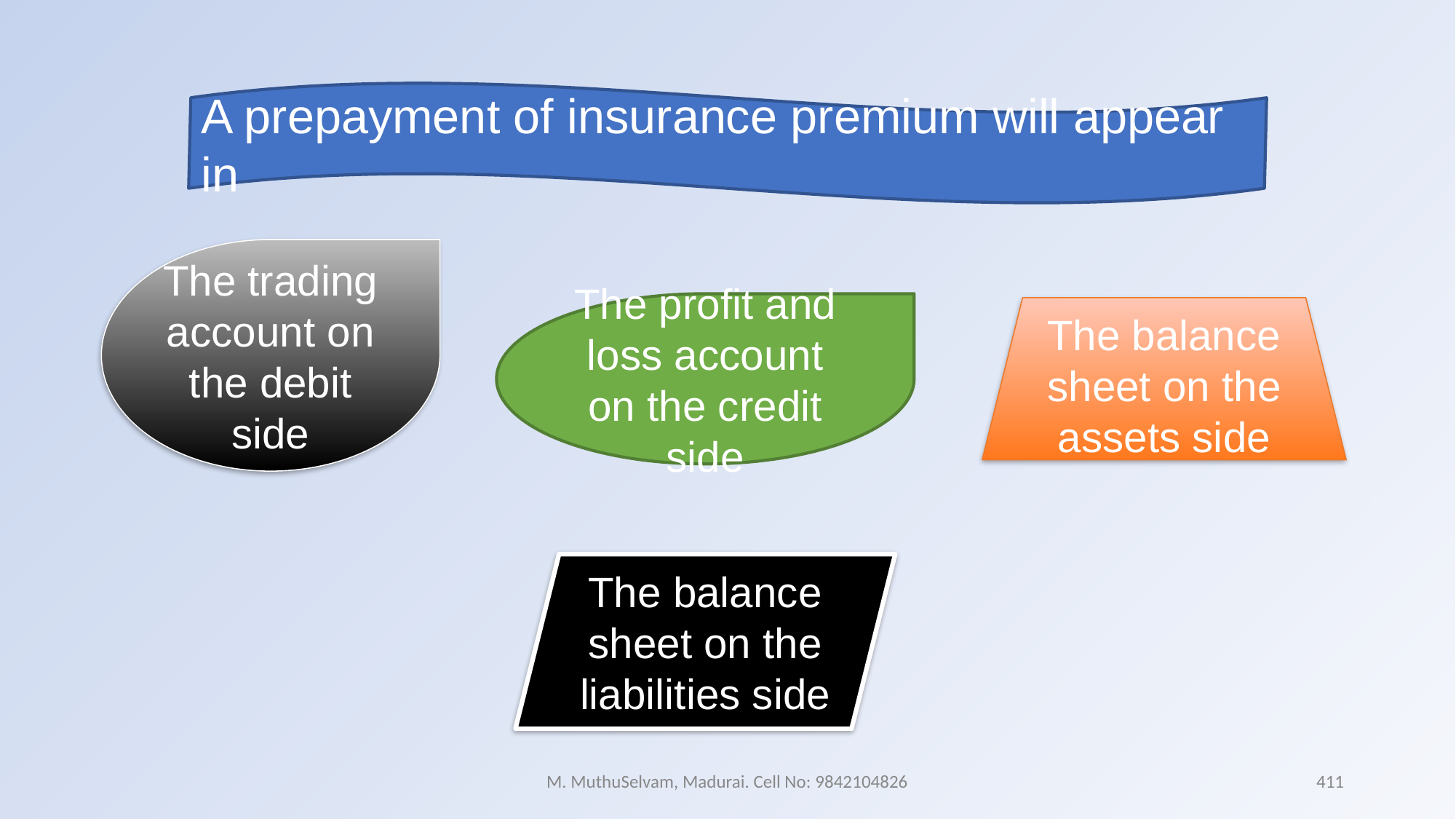

A prepayment of insurance premium will appear in
The trading account on the debit side
The profit and loss account on the credit side
The balance sheet on the assets side
The balance sheet on the liabilities side
M. MuthuSelvam, Madurai. Cell No: 9842104826
411